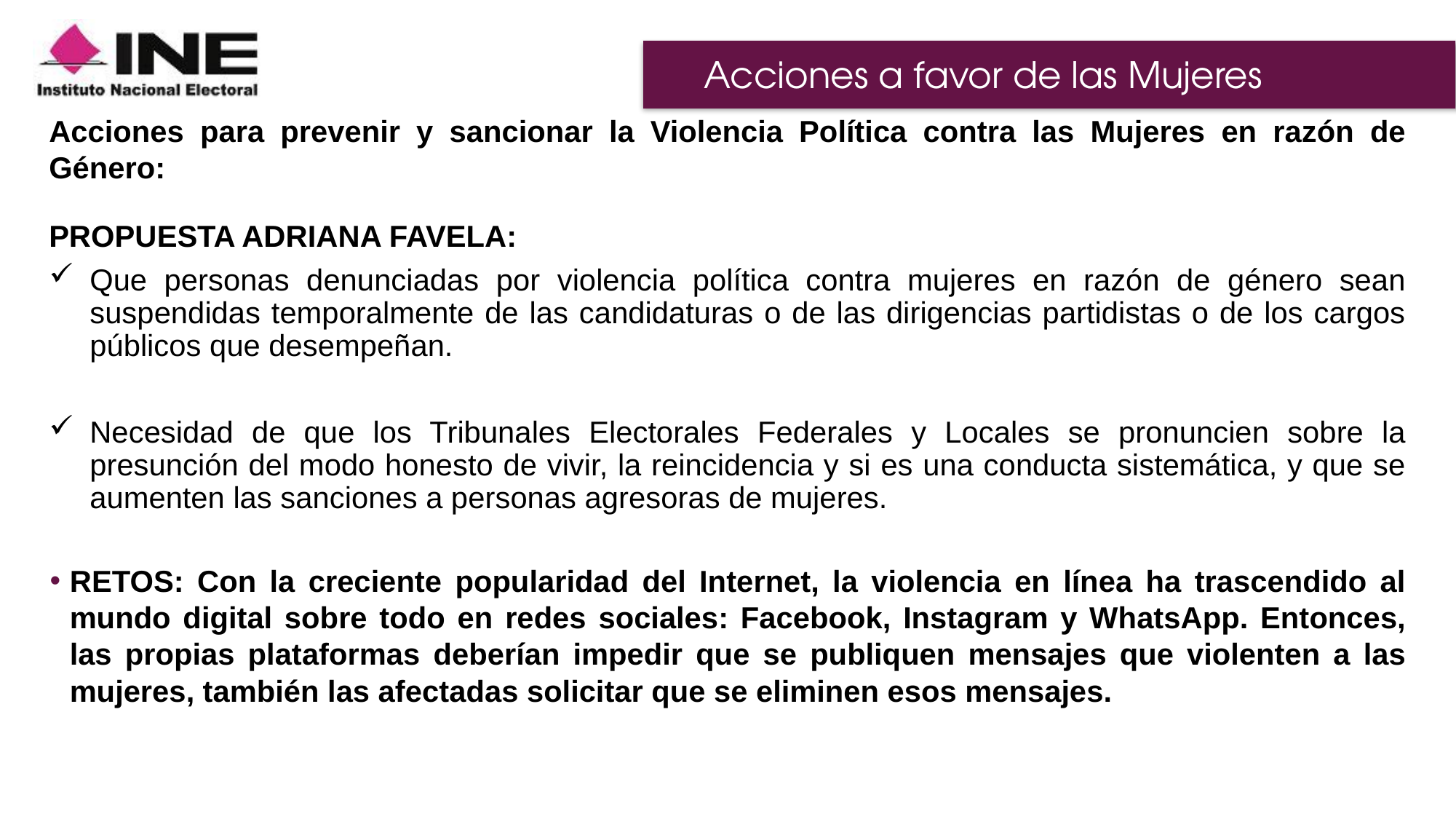

# Acciones a favor de las Mujeres
Acciones para prevenir y sancionar la Violencia Política contra las Mujeres en razón de Género:

PROPUESTA ADRIANA FAVELA:
Que personas denunciadas por violencia política contra mujeres en razón de género sean suspendidas temporalmente de las candidaturas o de las dirigencias partidistas o de los cargos públicos que desempeñan.

Necesidad de que los Tribunales Electorales Federales y Locales se pronuncien sobre la presunción del modo honesto de vivir, la reincidencia y si es una conducta sistemática, y que se aumenten las sanciones a personas agresoras de mujeres.

RETOS: Con la creciente popularidad del Internet, la violencia en línea ha trascendido al mundo digital sobre todo en redes sociales: Facebook, Instagram y WhatsApp. Entonces, las propias plataformas deberían impedir que se publiquen mensajes que violenten a las mujeres, también las afectadas solicitar que se eliminen esos mensajes.